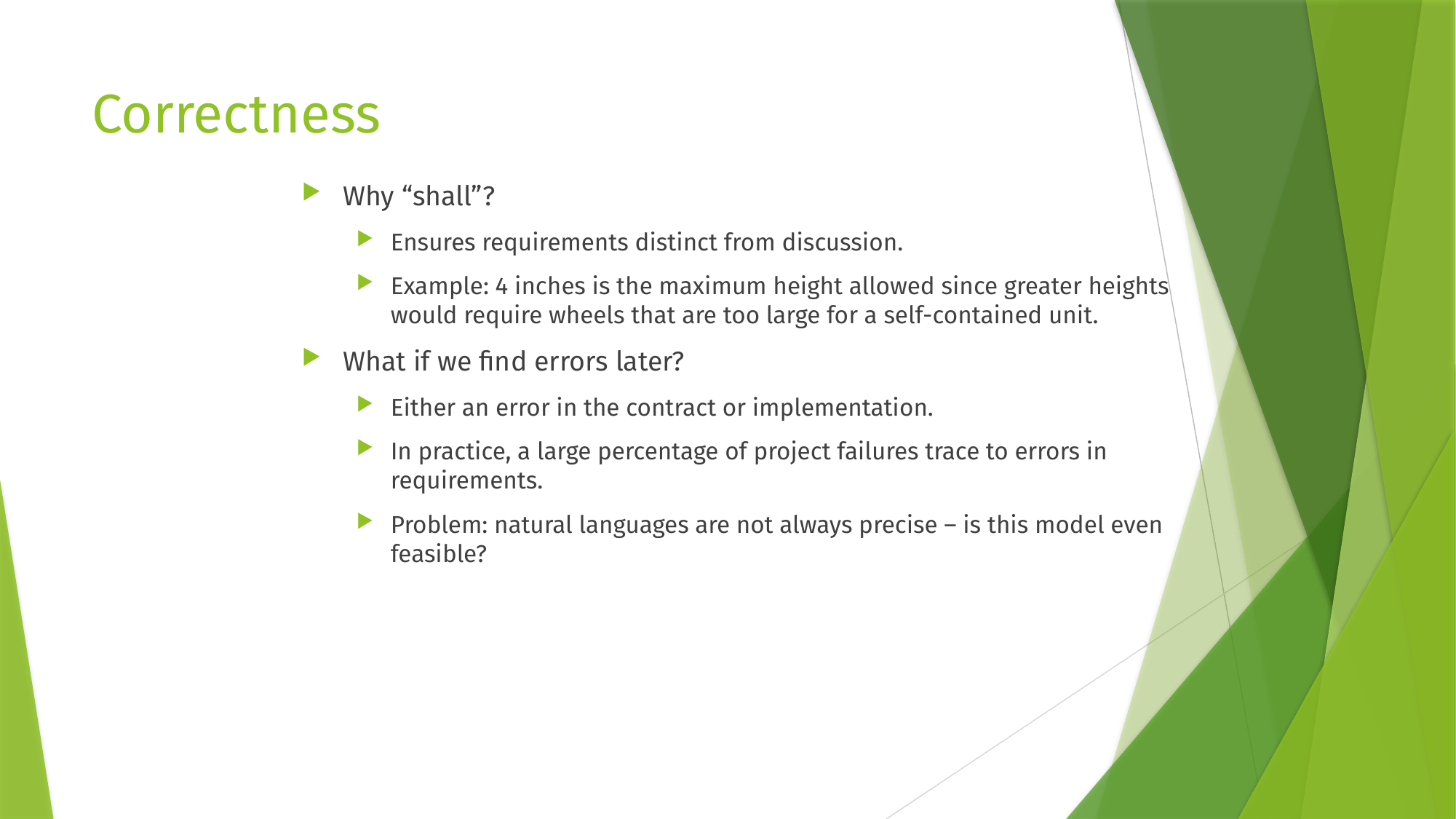

# Correctness
Why “shall”?
Ensures requirements distinct from discussion.
Example: 4 inches is the maximum height allowed since greater heights would require wheels that are too large for a self-contained unit.
What if we find errors later?
Either an error in the contract or implementation.
In practice, a large percentage of project failures trace to errors in requirements.
Problem: natural languages are not always precise – is this model even feasible?